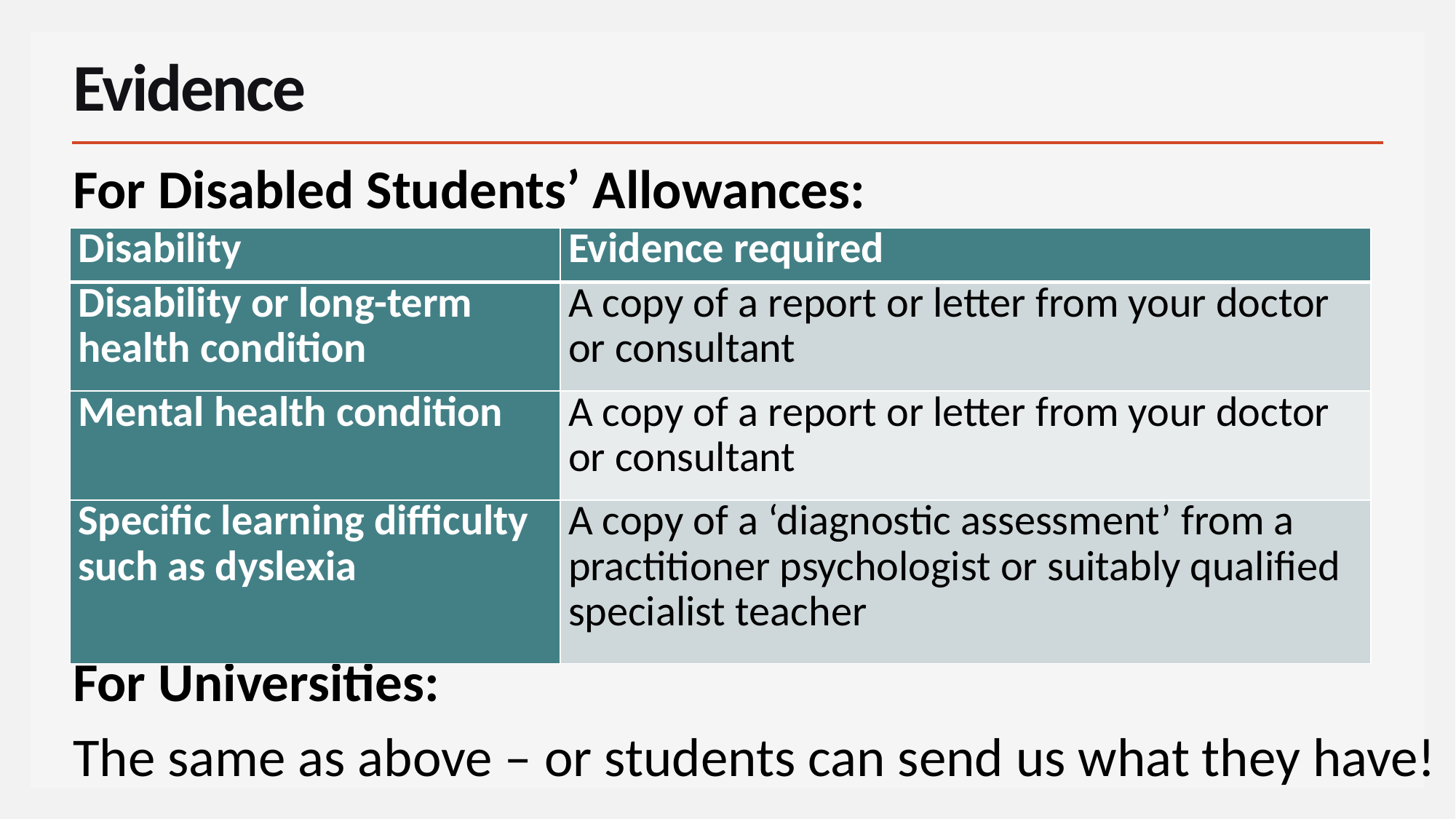

# Evidence
For Disabled Students’ Allowances:

For Universities:
The same as above – or students can send us what they have!
| Disability | Evidence required |
| --- | --- |
| Disability or long-term health condition | A copy of a report or letter from your doctor or consultant |
| Mental health condition | A copy of a report or letter from your doctor or consultant |
| Specific learning difficulty such as dyslexia | A copy of a ‘diagnostic assessment’ from a practitioner psychologist or suitably qualified specialist teacher |